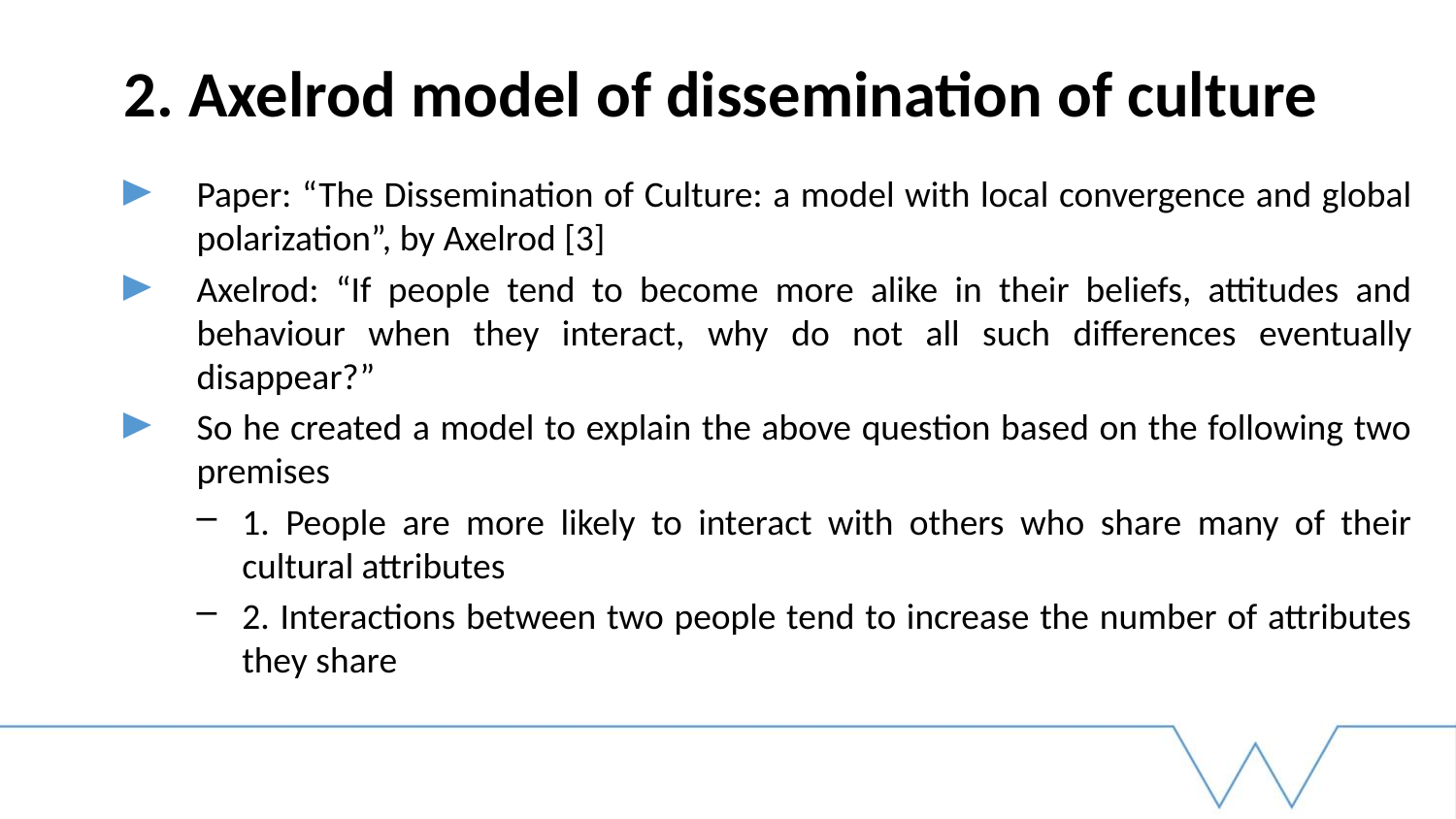

2. Axelrod model of dissemination of culture
Paper: “The Dissemination of Culture: a model with local convergence and global polarization”, by Axelrod [3]
Axelrod: “If people tend to become more alike in their beliefs, attitudes and behaviour when they interact, why do not all such differences eventually disappear?”
So he created a model to explain the above question based on the following two premises
1. People are more likely to interact with others who share many of their cultural attributes
2. Interactions between two people tend to increase the number of attributes they share